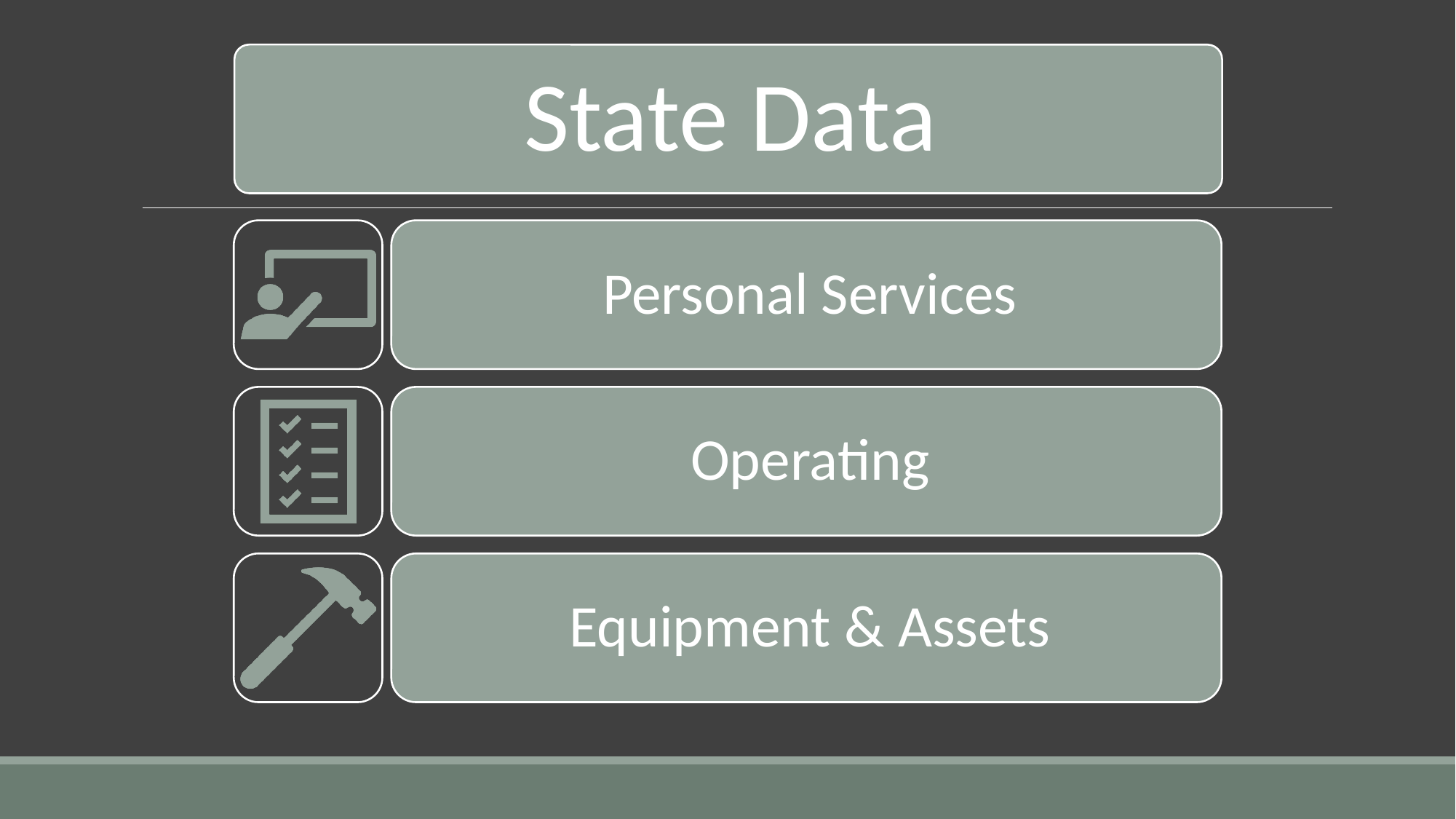

State Data
Personal Services
Operating
Equipment & Assets